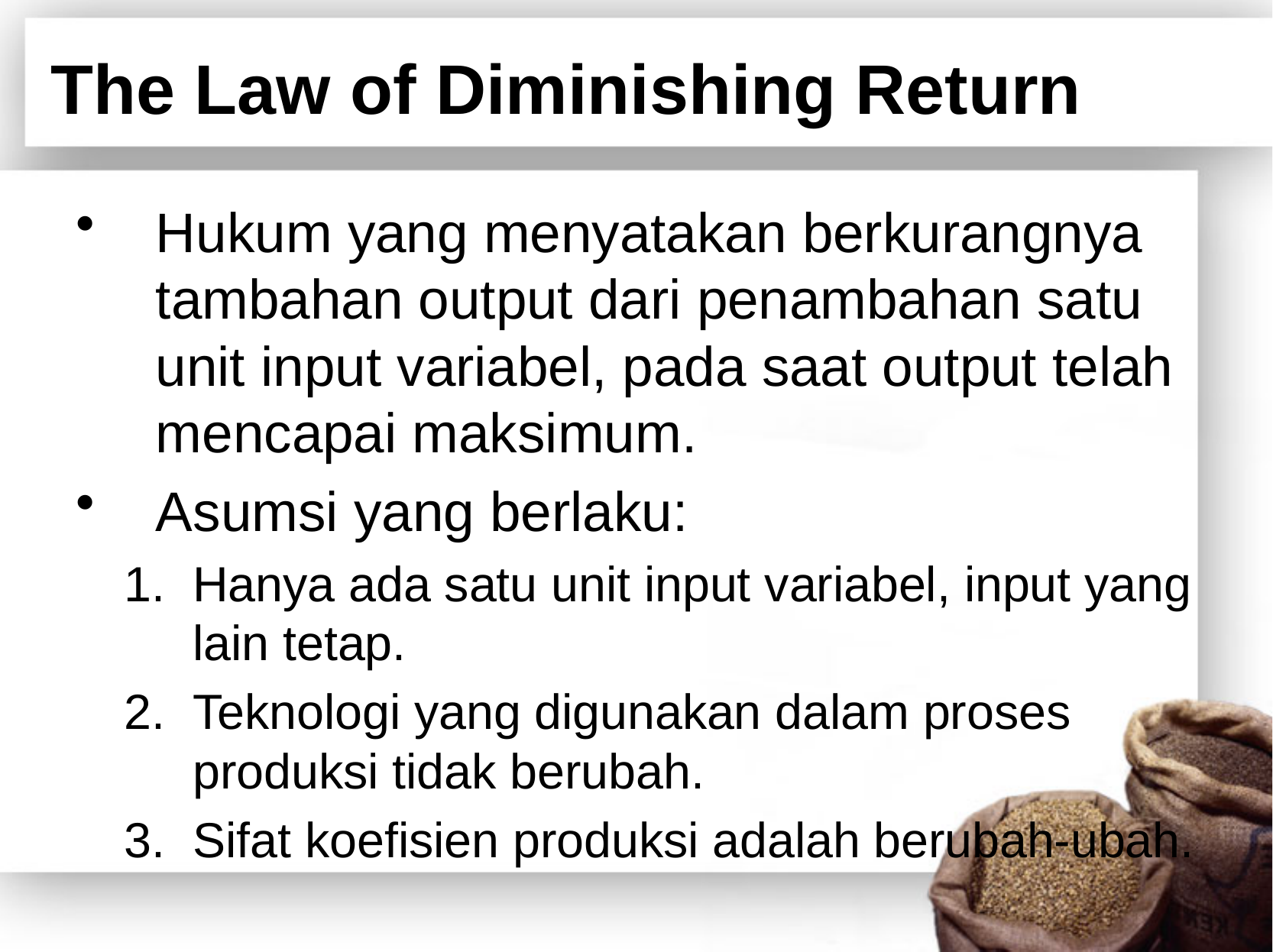

# The Law of Diminishing Return
Hukum yang menyatakan berkurangnya tambahan output dari penambahan satu unit input variabel, pada saat output telah mencapai maksimum.
Asumsi yang berlaku:
Hanya ada satu unit input variabel, input yang lain tetap.
Teknologi yang digunakan dalam proses produksi tidak berubah.
Sifat koefisien produksi adalah berubah-ubah.